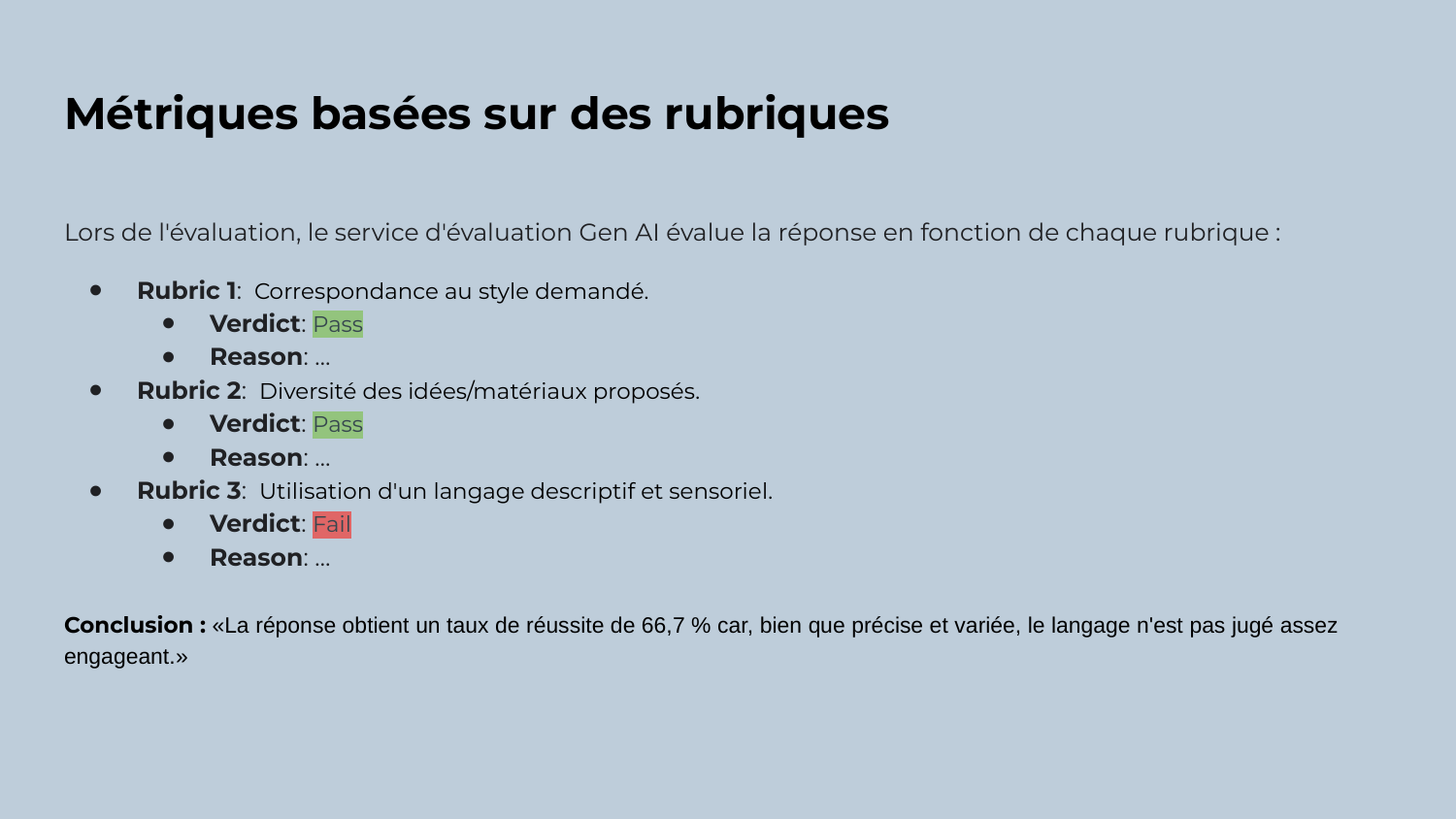

# Métriques basées sur des rubriques

Lors de l'évaluation, le service d'évaluation Gen AI évalue la réponse en fonction de chaque rubrique :
Rubric 1:  Correspondance au style demandé.
Verdict: Pass
Reason: …
Rubric 2:  Diversité des idées/matériaux proposés.
Verdict: Pass
Reason: …
Rubric 3:  Utilisation d'un langage descriptif et sensoriel.
Verdict: Fail
Reason: …
Conclusion : «La réponse obtient un taux de réussite de 66,7 % car, bien que précise et variée, le langage n'est pas jugé assez engageant.»